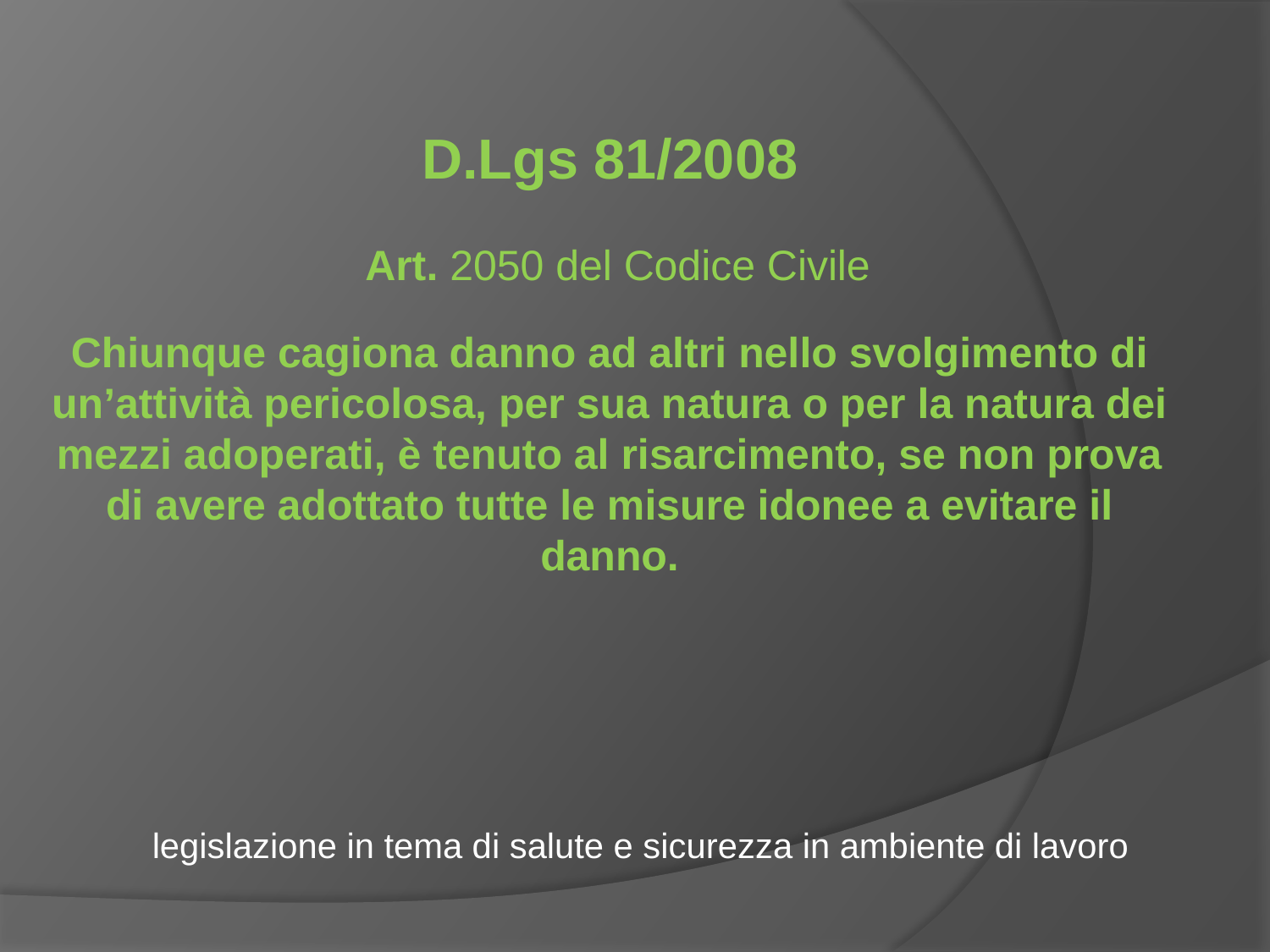

# D.Lgs 81/2008 Art. 2050 del Codice Civile Chiunque cagiona danno ad altri nello svolgimento di un’attività pericolosa, per sua natura o per la natura dei mezzi adoperati, è tenuto al risarcimento, se non prova di avere adottato tutte le misure idonee a evitare il danno.
legislazione in tema di salute e sicurezza in ambiente di lavoro